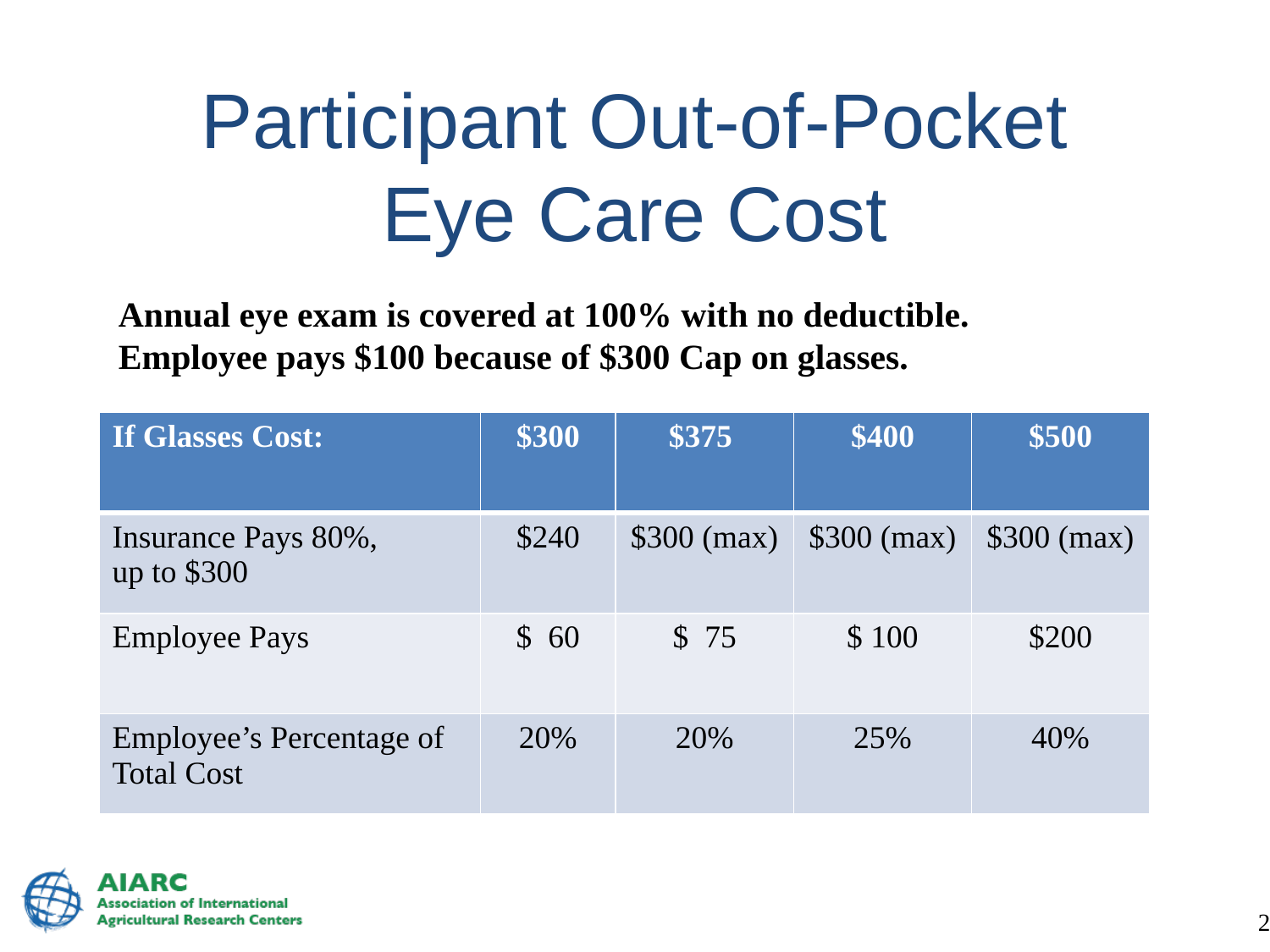

# Participant Out-of-Pocket Eye Care Cost
Annual eye exam is covered at 100% with no deductible.
Employee pays $100 because of $300 Cap on glasses.
| If Glasses Cost: | $300 | $375 | $400 | $500 |
| --- | --- | --- | --- | --- |
| Insurance Pays 80%, up to $300 | $240 | $300 (max) | $300 (max) | $300 (max) |
| Employee Pays | $ 60 | $ 75 | $ 100 | $200 |
| Employee’s Percentage of Total Cost | 20% | 20% | 25% | 40% |